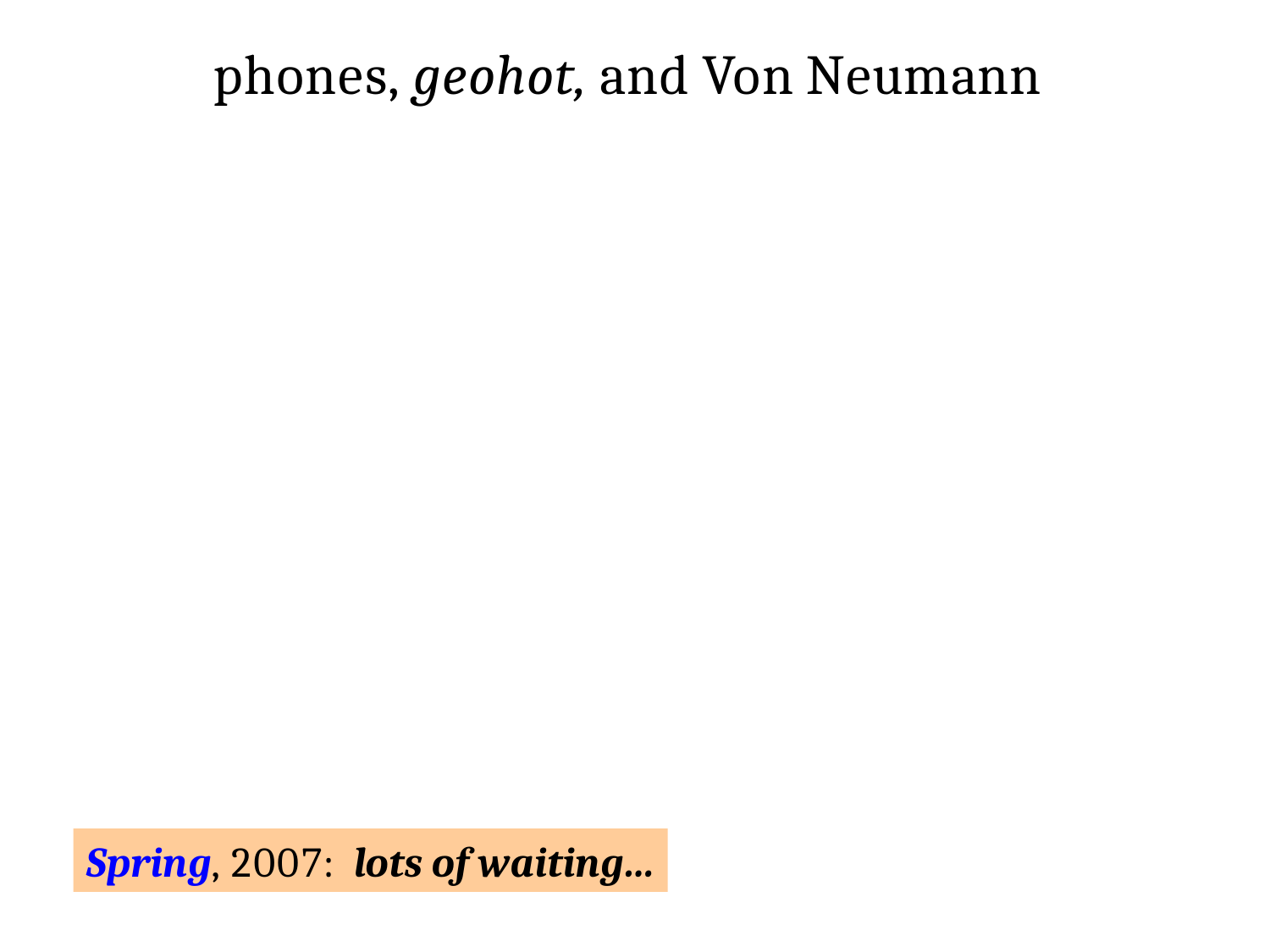

phones, geohot, and Von Neumann

Spring, 2007:  lots of waiting…